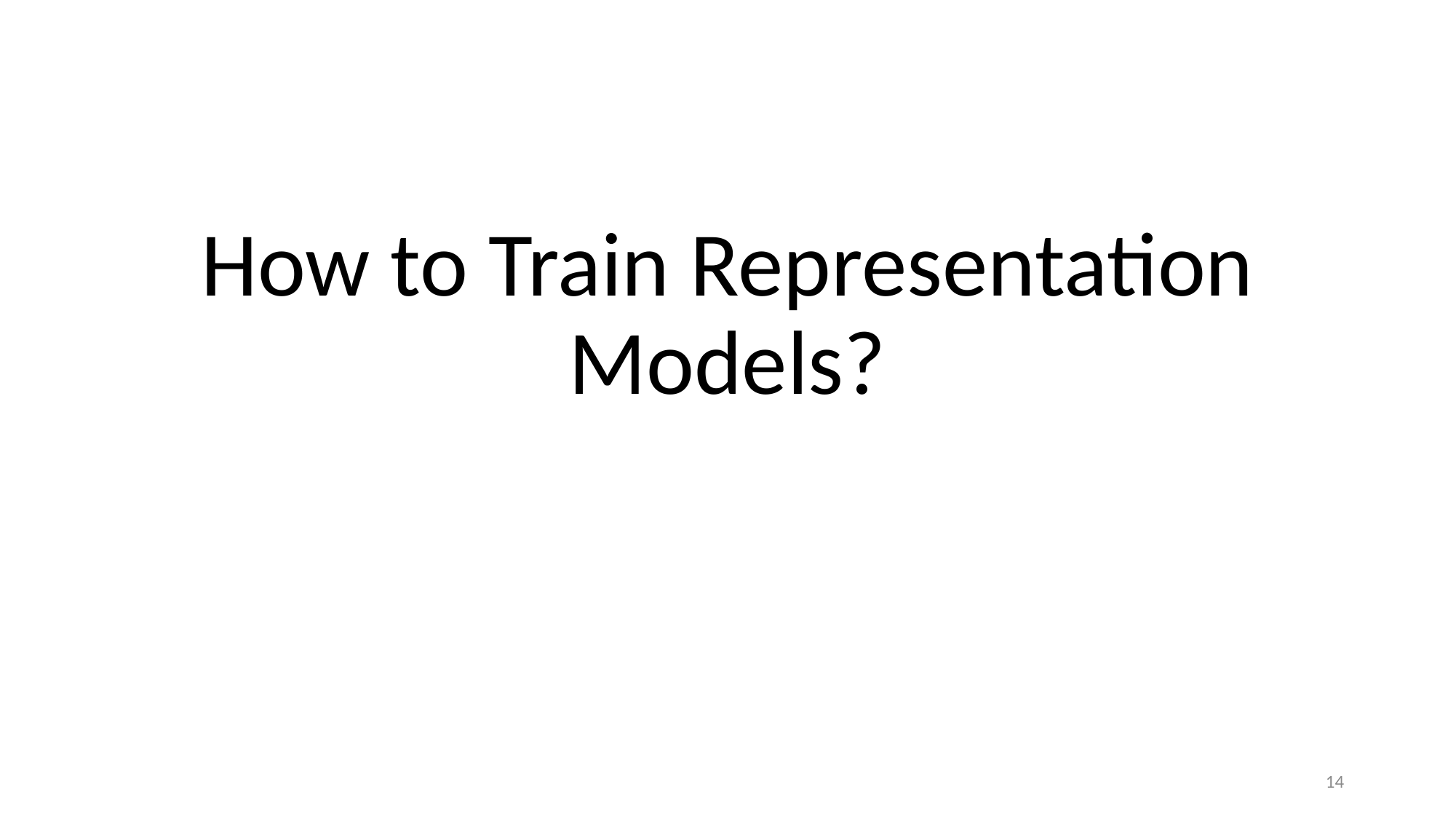

# How to Train Representation Models?

14